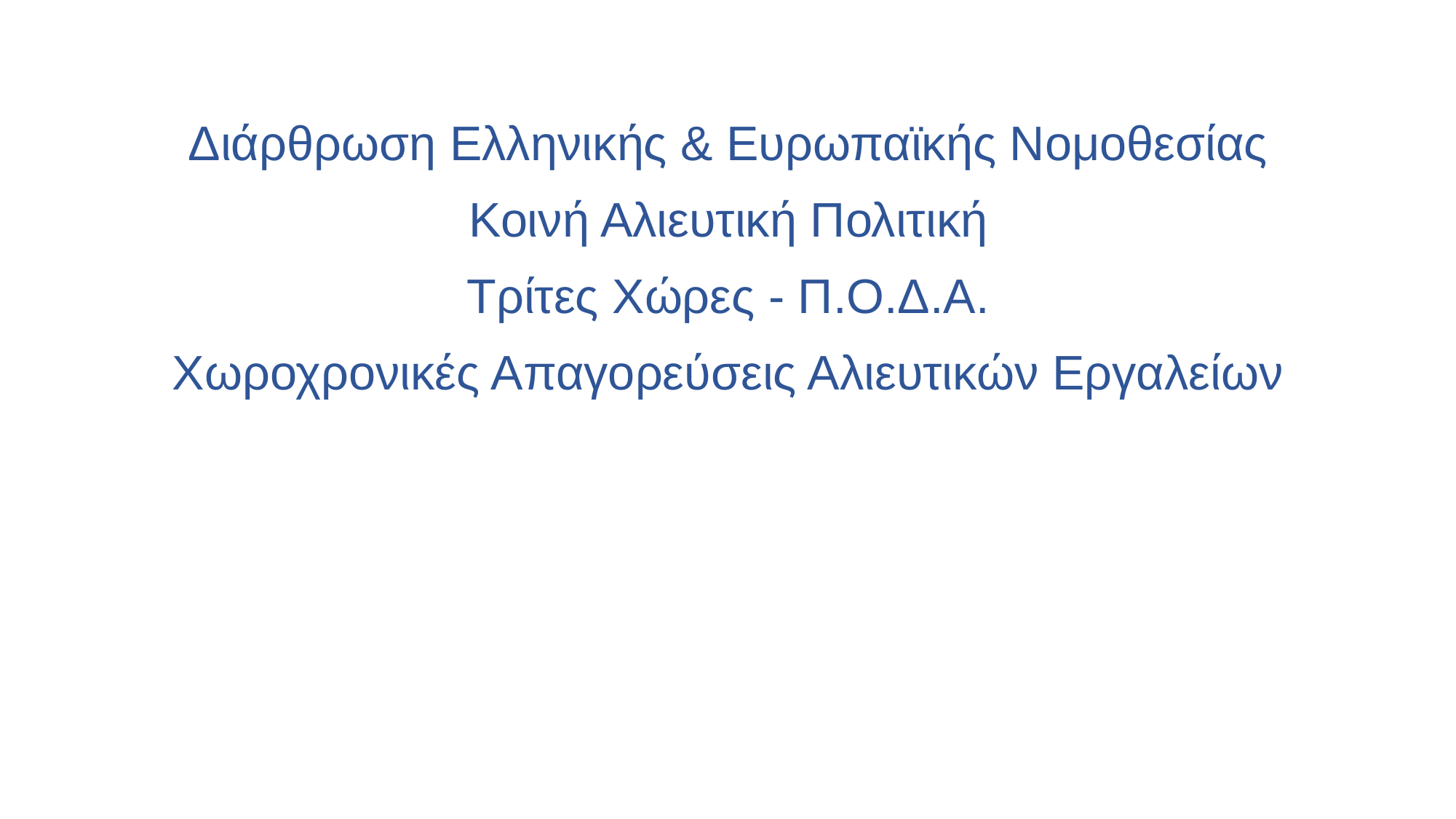

Διάρθρωση Ελληνικής & Ευρωπαϊκής Νομοθεσίας

Κοινή Αλιευτική Πολιτική

Τρίτες Χώρες - Π.Ο.Δ.Α.

Χωροχρονικές Απαγορεύσεις Αλιευτικών Εργαλείων